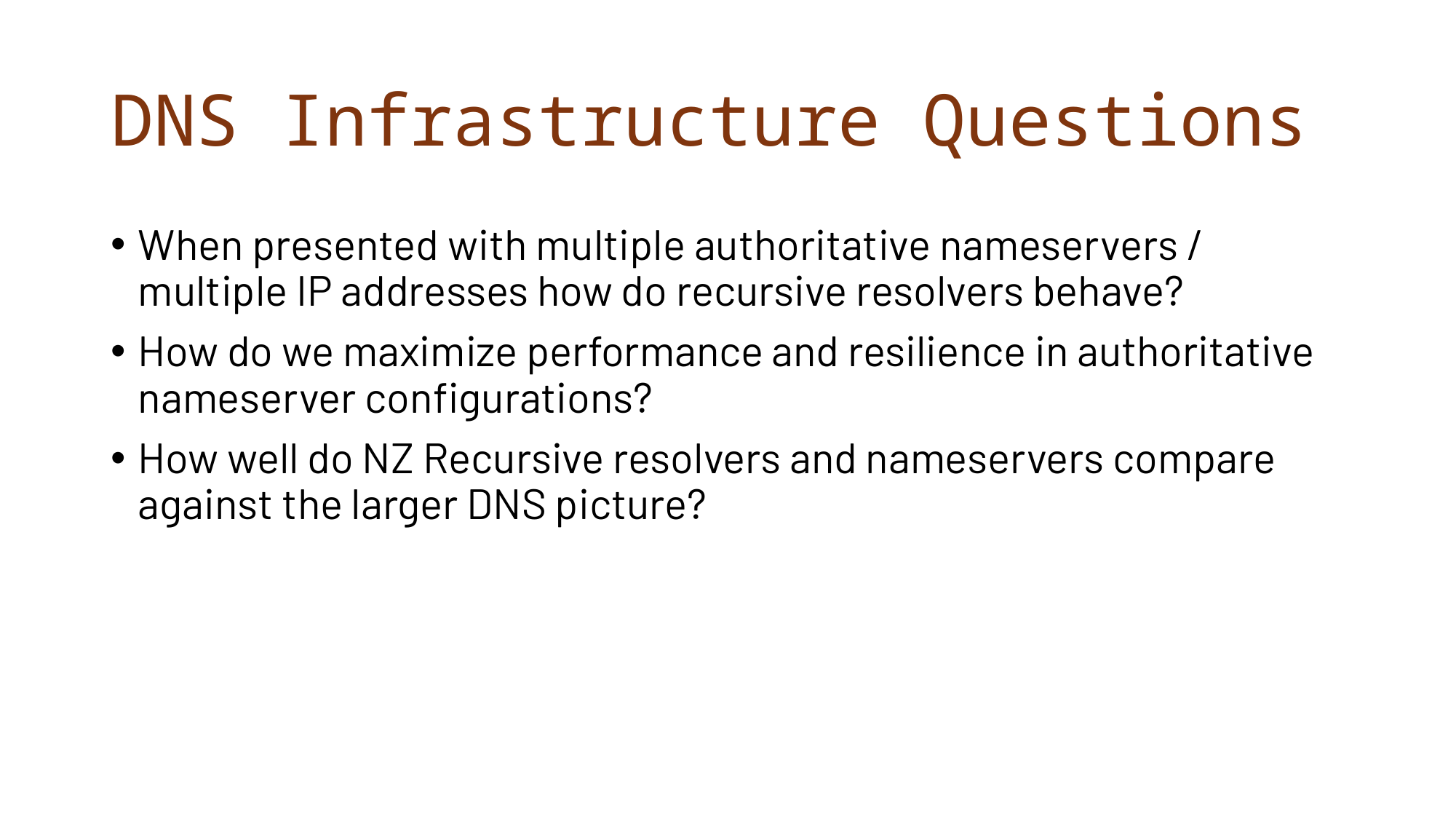

# DNS Infrastructure Questions
When presented with multiple authoritative nameservers / multiple IP addresses how do recursive resolvers behave?
How do we maximize performance and resilience in authoritative nameserver configurations?
How well do NZ Recursive resolvers and nameservers compare against the larger DNS picture?